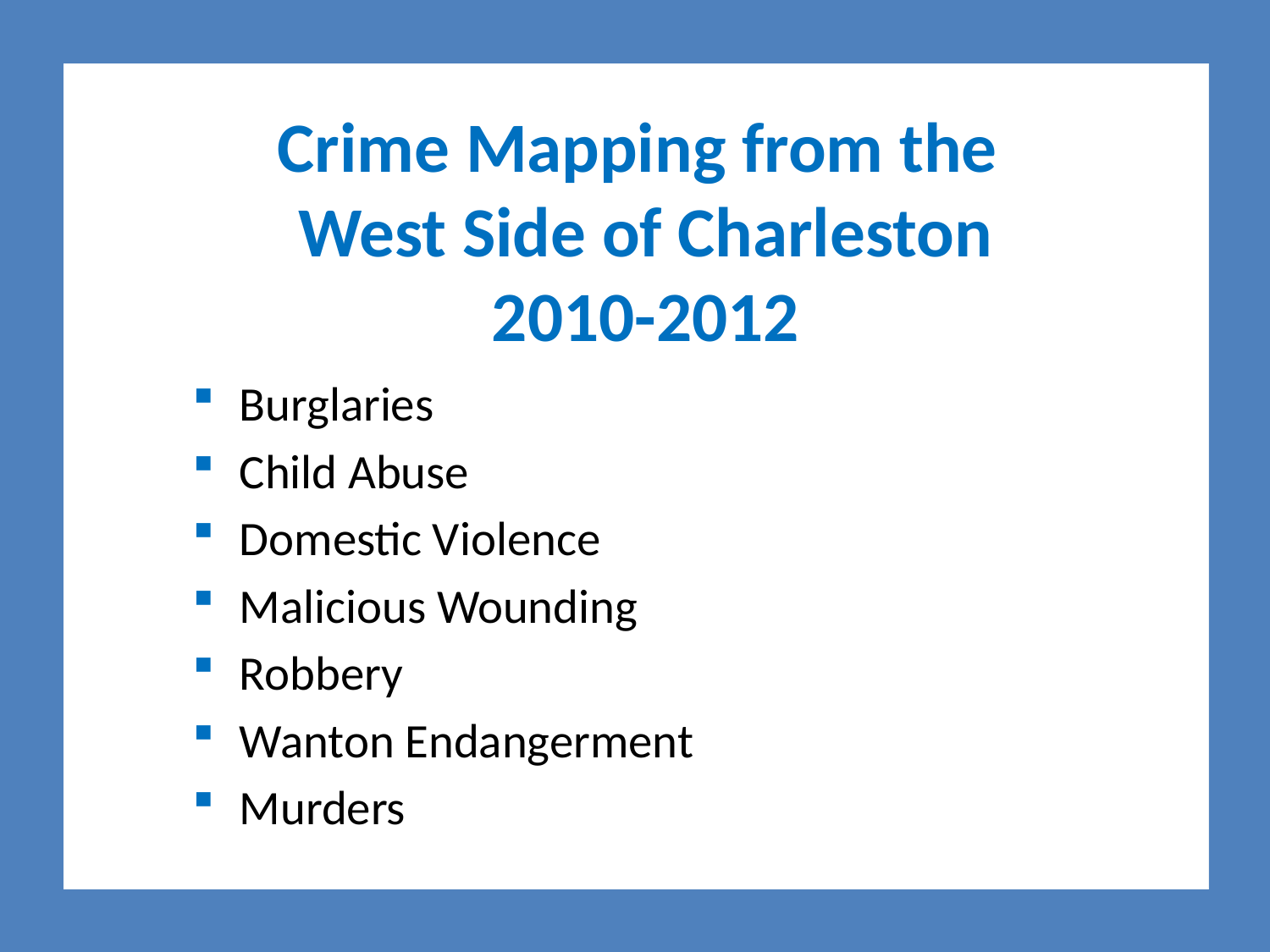

Crime Mapping from the
West Side of Charleston
2010-2012
Burglaries
Child Abuse
Domestic Violence
Malicious Wounding
Robbery
Wanton Endangerment
Murders